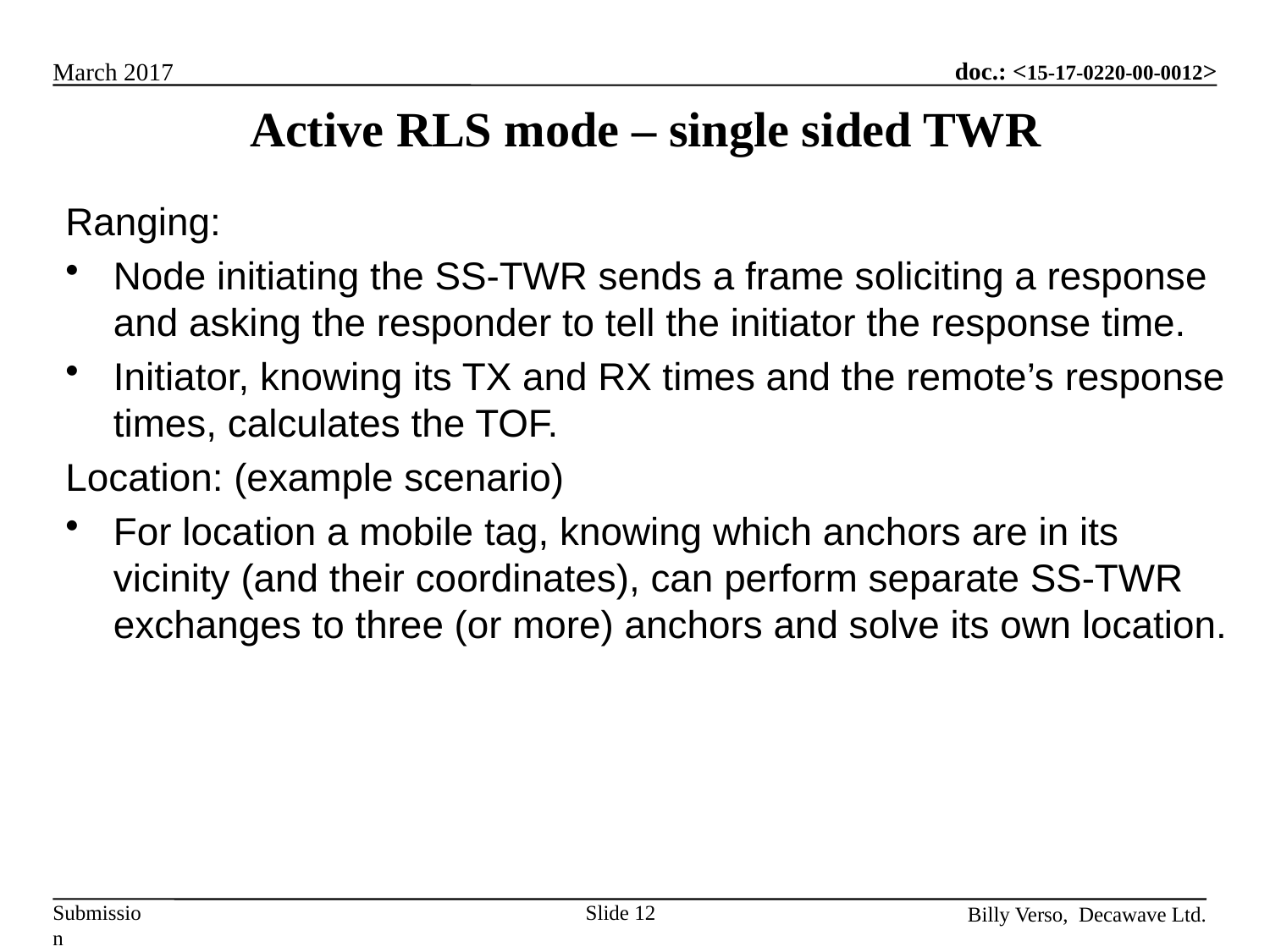

# Active RLS mode – single sided TWR
Ranging:
Node initiating the SS-TWR sends a frame soliciting a response and asking the responder to tell the initiator the response time.
Initiator, knowing its TX and RX times and the remote’s response times, calculates the TOF.
Location: (example scenario)
For location a mobile tag, knowing which anchors are in its vicinity (and their coordinates), can perform separate SS-TWR exchanges to three (or more) anchors and solve its own location.